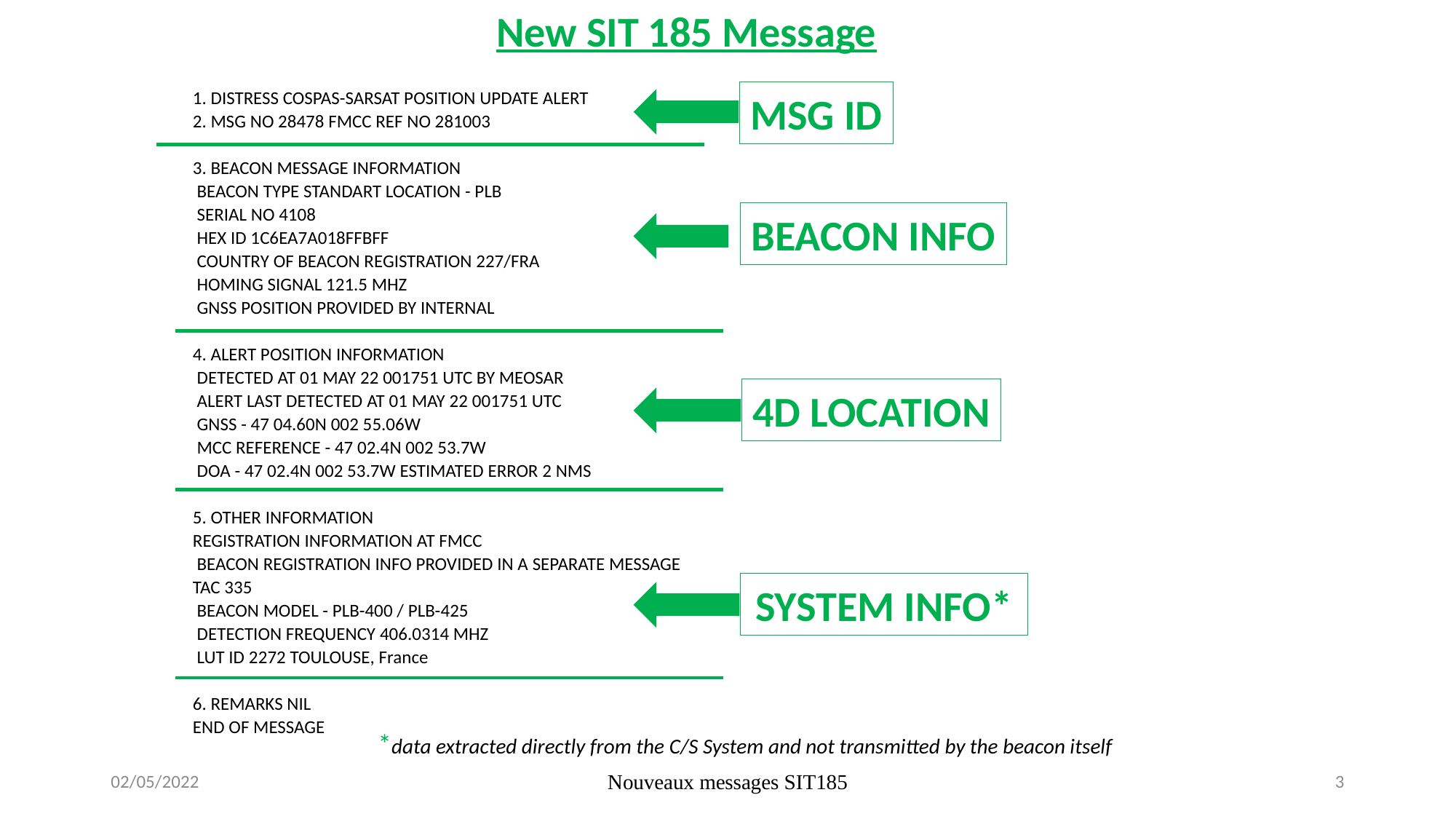

New SIT 185 Message
# 1. DISTRESS COSPAS-SARSAT POSITION UPDATE ALERT 2. MSG NO 28478 FMCC REF NO 281003 3. BEACON MESSAGE INFORMATION BEACON TYPE STANDART LOCATION - PLB SERIAL NO 4108 HEX ID 1C6EA7A018FFBFF COUNTRY OF BEACON REGISTRATION 227/FRA HOMING SIGNAL 121.5 MHZ GNSS POSITION PROVIDED BY INTERNAL 4. ALERT POSITION INFORMATION DETECTED AT 01 MAY 22 001751 UTC BY MEOSAR ALERT LAST DETECTED AT 01 MAY 22 001751 UTC GNSS - 47 04.60N 002 55.06W MCC REFERENCE - 47 02.4N 002 53.7W DOA - 47 02.4N 002 53.7W ESTIMATED ERROR 2 NMS 5. OTHER INFORMATION REGISTRATION INFORMATION AT FMCC BEACON REGISTRATION INFO PROVIDED IN A SEPARATE MESSAGE TAC 335 BEACON MODEL - PLB-400 / PLB-425 DETECTION FREQUENCY 406.0314 MHZ LUT ID 2272 TOULOUSE, France 6. REMARKS NIL END OF MESSAGE
MSG ID

BEACON INFO

4D LOCATION

SYSTEM INFO*

*data extracted directly from the C/S System and not transmitted by the beacon itself
02/05/2022
Nouveaux messages SIT185
3